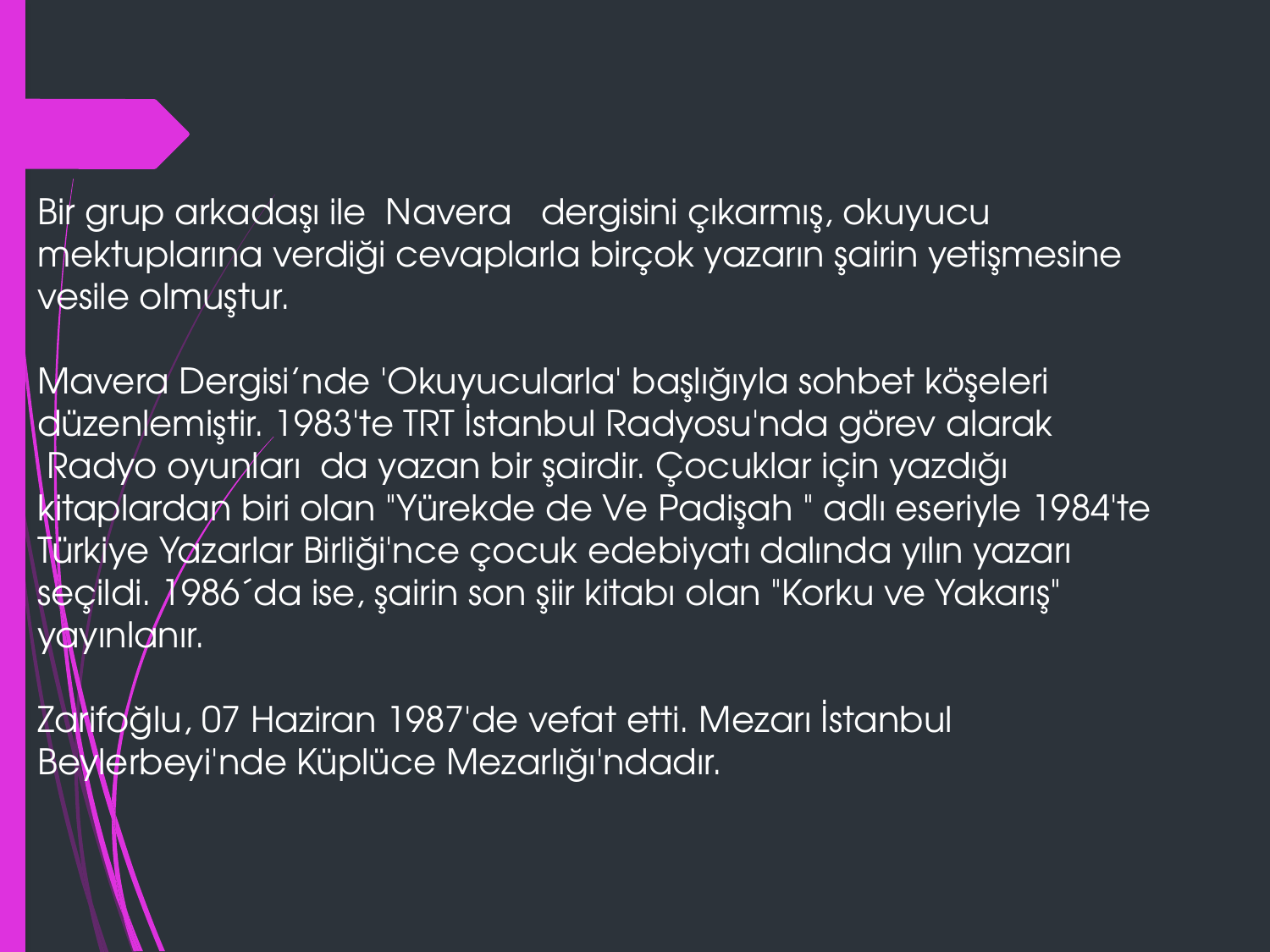

Bir grup arkadaşı ile  Navera   dergisini çıkarmış, okuyucu mektuplarına verdiği cevaplarla birçok yazarın şairin yetişmesine vesile olmuştur.

Mavera Dergisi’nde 'Okuyucularla' başlığıyla sohbet köşeleri düzenlemiştir. 1983'te TRT İstanbul Radyosu'nda görev alarak  Radyo oyunları  da yazan bir şairdir. Çocuklar için yazdığı kitaplardan biri olan "Yürekde de Ve Padişah " adlı eseriyle 1984'te Türkiye Yazarlar Birliği'nce çocuk edebiyatı dalında yılın yazarı seçildi. 1986´da ise, şairin son şiir kitabı olan "Korku ve Yakarış" yayınlanır.

Zarifoğlu, 07 Haziran 1987'de vefat etti. Mezarı İstanbul Beylerbeyi'nde Küplüce Mezarlığı'ndadır.